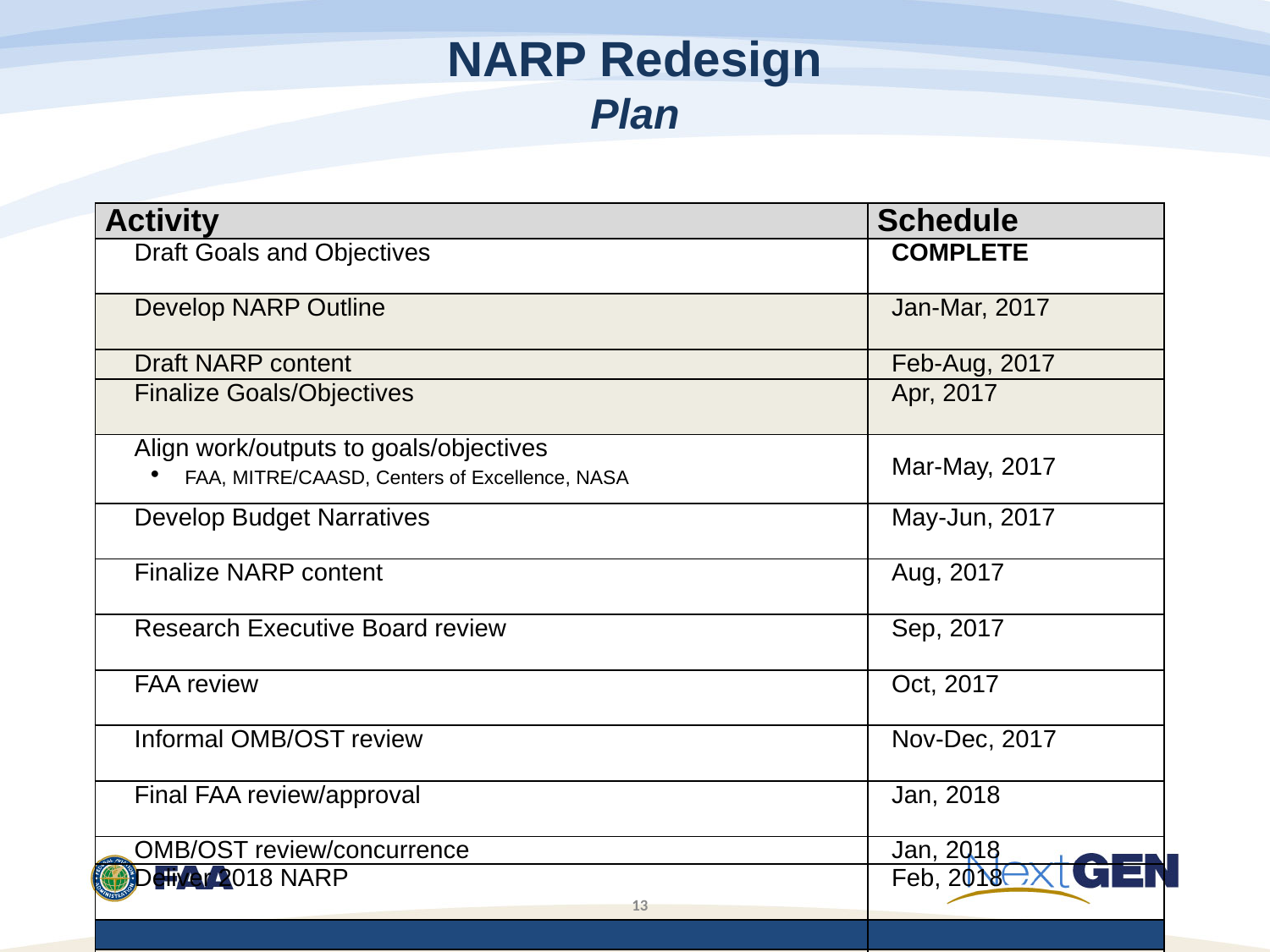

NARP Redesign
Plan
| Activity | Schedule |
| --- | --- |
| Draft Goals and Objectives | COMPLETE |
| Develop NARP Outline | Jan-Mar, 2017 |
| Draft NARP content | Feb-Aug, 2017 |
| Finalize Goals/Objectives | Apr, 2017 |
| Align work/outputs to goals/objectives FAA, MITRE/CAASD, Centers of Excellence, NASA | Mar-May, 2017 |
| Develop Budget Narratives | May-Jun, 2017 |
| Finalize NARP content | Aug, 2017 |
| Research Executive Board review | Sep, 2017 |
| FAA review | Oct, 2017 |
| Informal OMB/OST review | Nov-Dec, 2017 |
| Final FAA review/approval | Jan, 2018 |
| OMB/OST review/concurrence | Jan, 2018 |
| Deliver 2018 NARP | Feb, 2018 |
|  |  |
| Finalize NARP redesign for 2019 publication | Apr, 2018-Jan, 2019 |
13